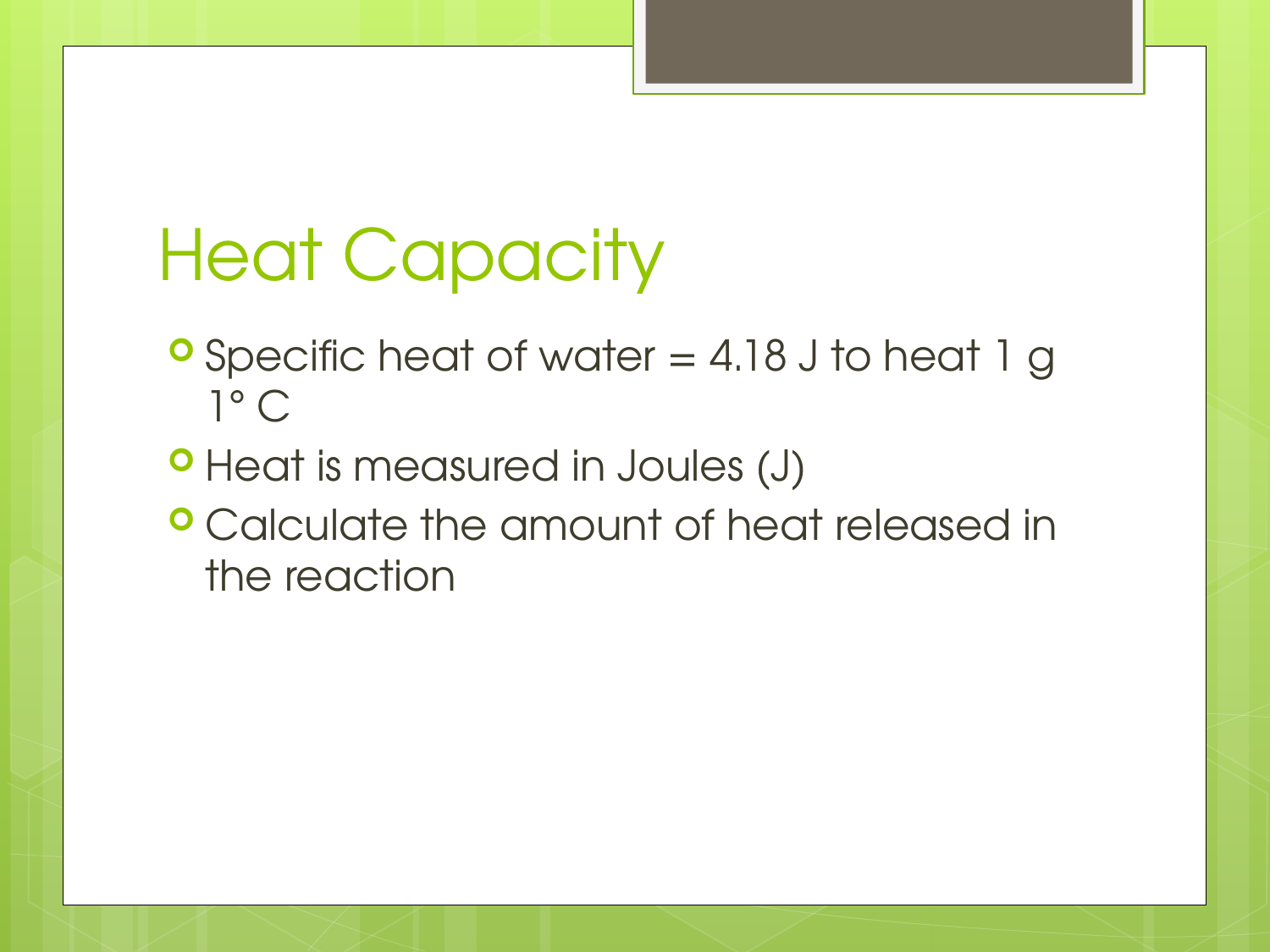

# Heat Capacity
Specific heat of water = 4.18 J to heat 1 g 1° C
Heat is measured in Joules (J)
Calculate the amount of heat released in the reaction